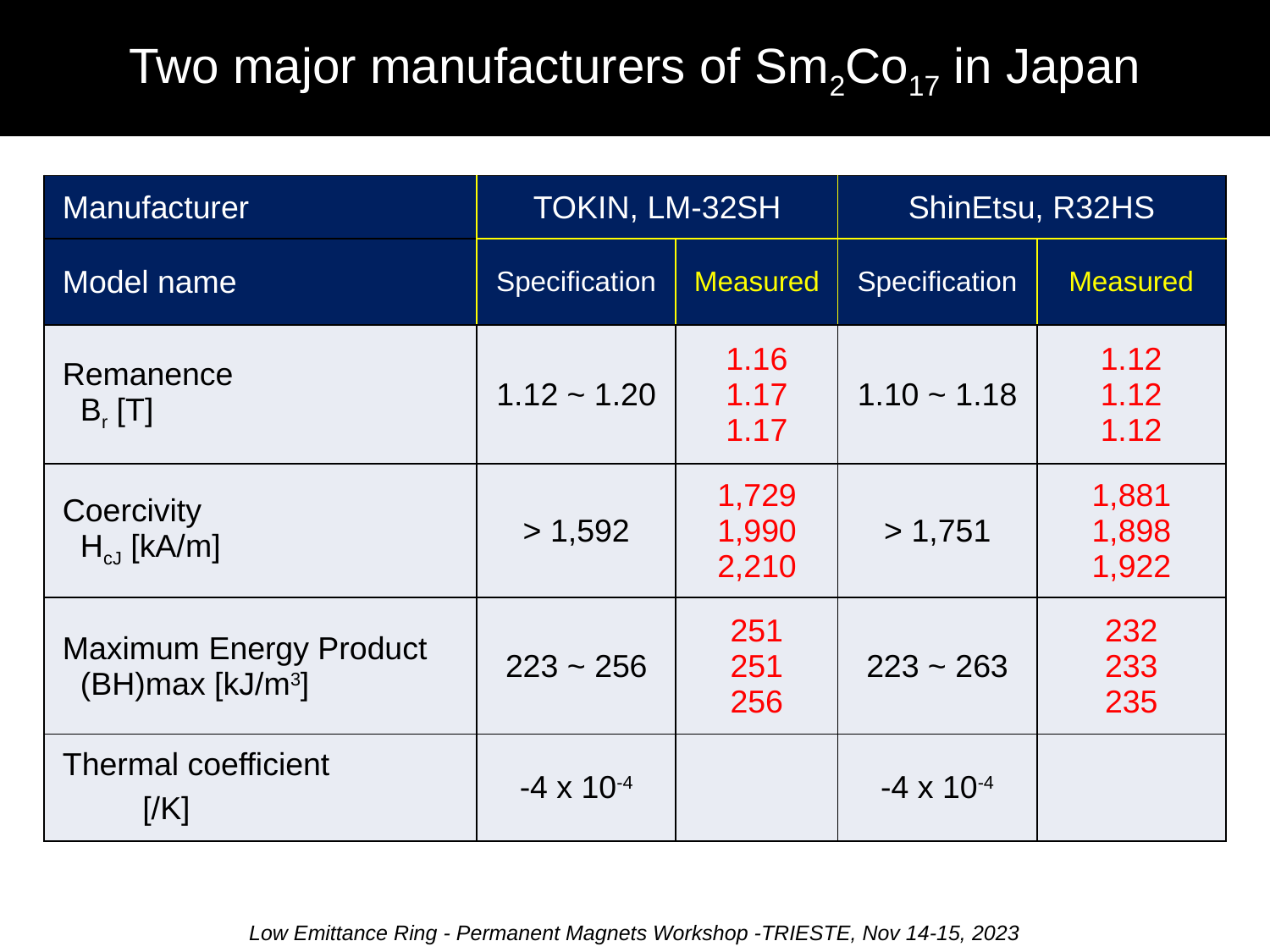

# Two major manufacturers of Sm2Co17 in Japan
| Manufacturer | TOKIN, LM-32SH |  | ShinEtsu, R32HS |  |
| --- | --- | --- | --- | --- |
| Model name | Specification | Measured | Specification | Measured |
| Remanence Br [T] | 1.12 ~ 1.20 | 1.16 1.17 1.17 | 1.10 ~ 1.18 | 1.12 1.12 1.12 |
| Coercivity HcJ [kA/m] | > 1,592 | 1,729 1,990 2,210 | > 1,751 | 1,881 1,898 1,922 |
| Maximum Energy Product (BH)max [kJ/m3] | 223 ~ 256 | 251 251 256 | 223 ~ 263 | 232 233 235 |
| Thermal coefficient 　　[/K] | -4 x 10-4 |  | -4 x 10-4 |  |
Low Emittance Ring - Permanent Magnets Workshop -TRIESTE, Nov 14-15, 2023